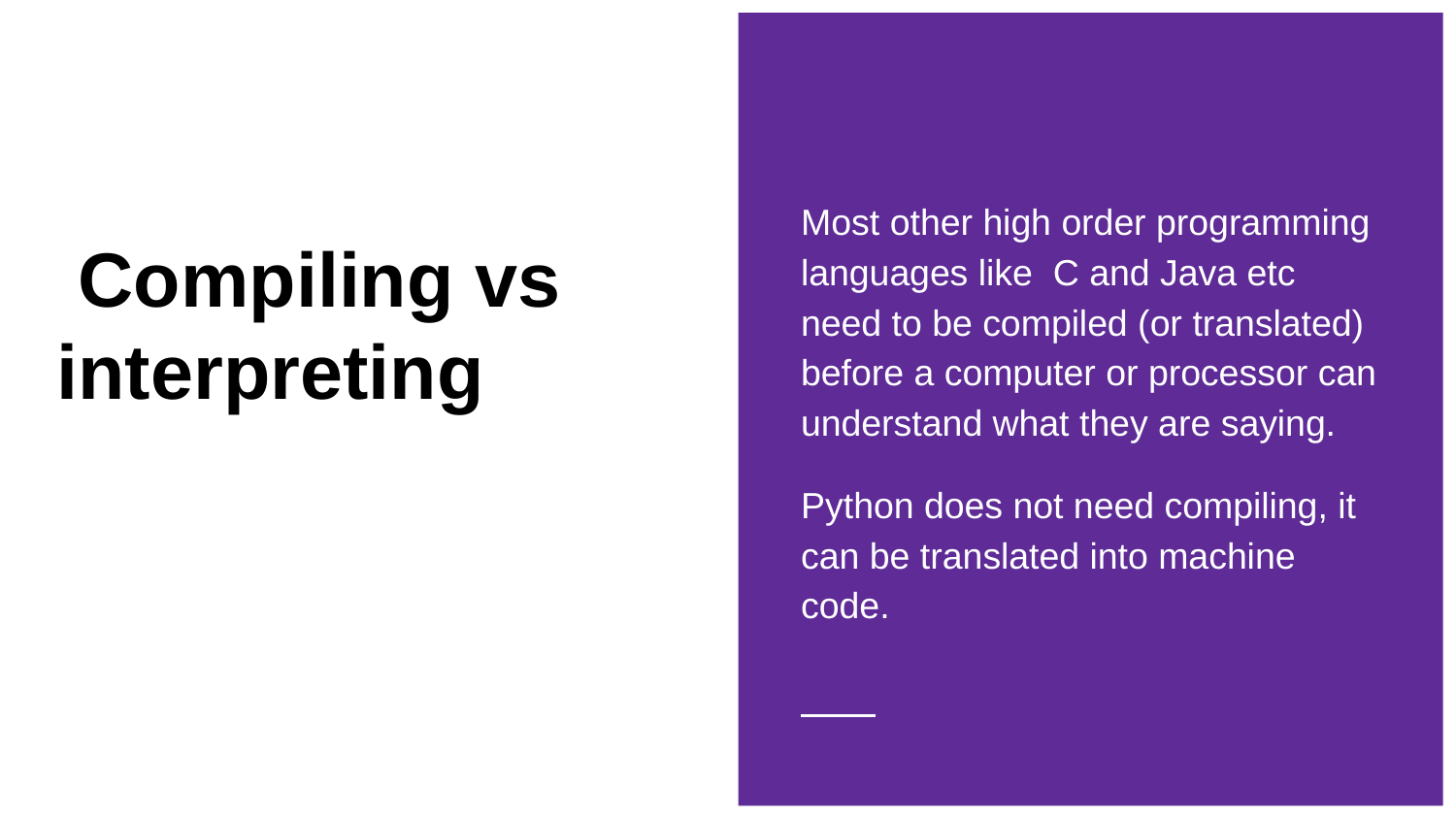

Most other high order programming languages like  C and Java etc need to be compiled (or translated) before a computer or processor can understand what they are saying.
Python does not need compiling, it can be translated into machine code.
# Compiling vs interpreting